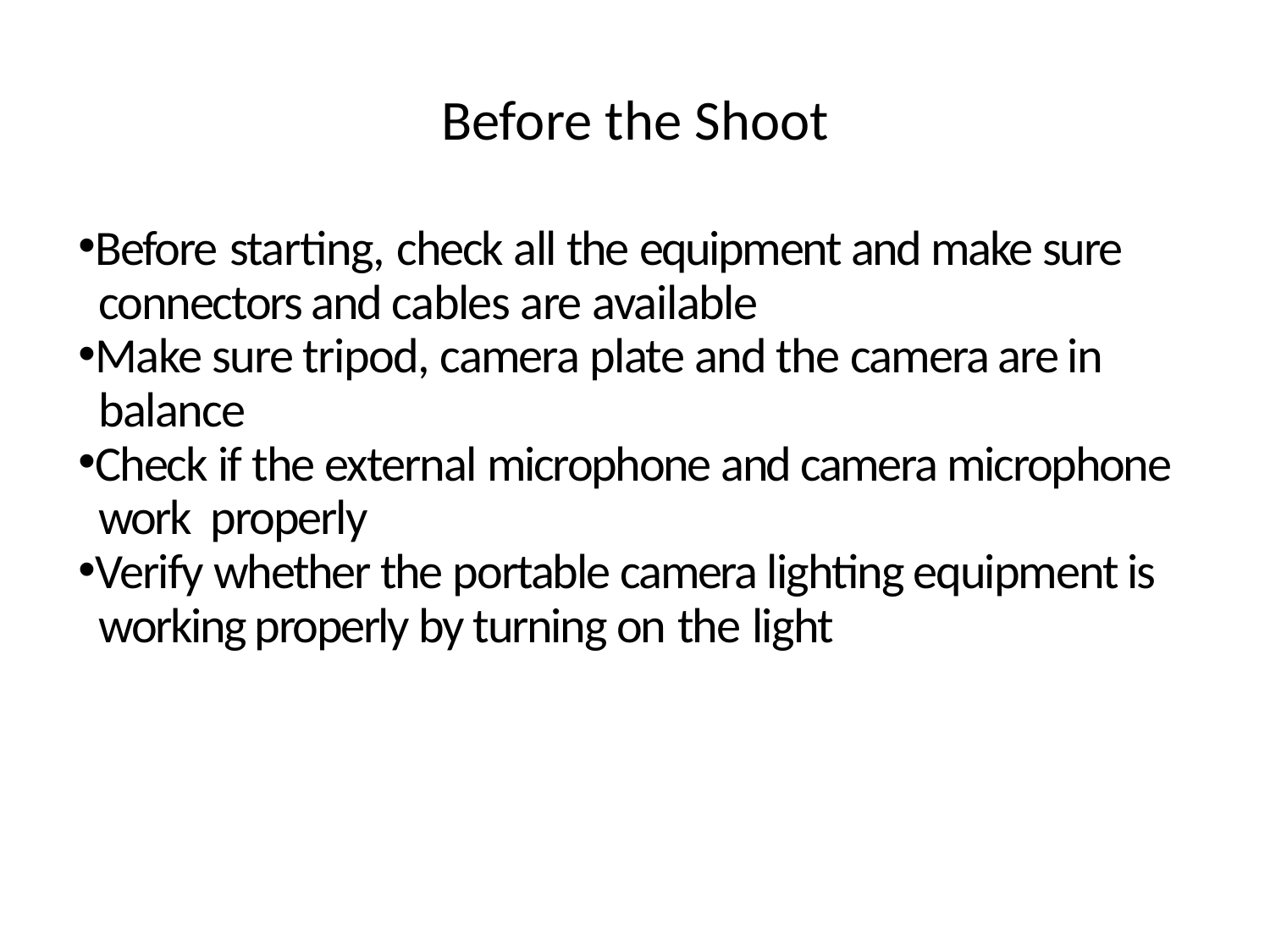

# Before the Shoot
Before starting, check all the equipment and make sure
  connectors and cables are available
Make sure tripod, camera plate and the camera are in
  balance
Check if the external microphone and camera microphone
  work  properly
Verify whether the portable camera lighting equipment is
  working properly by turning on the light